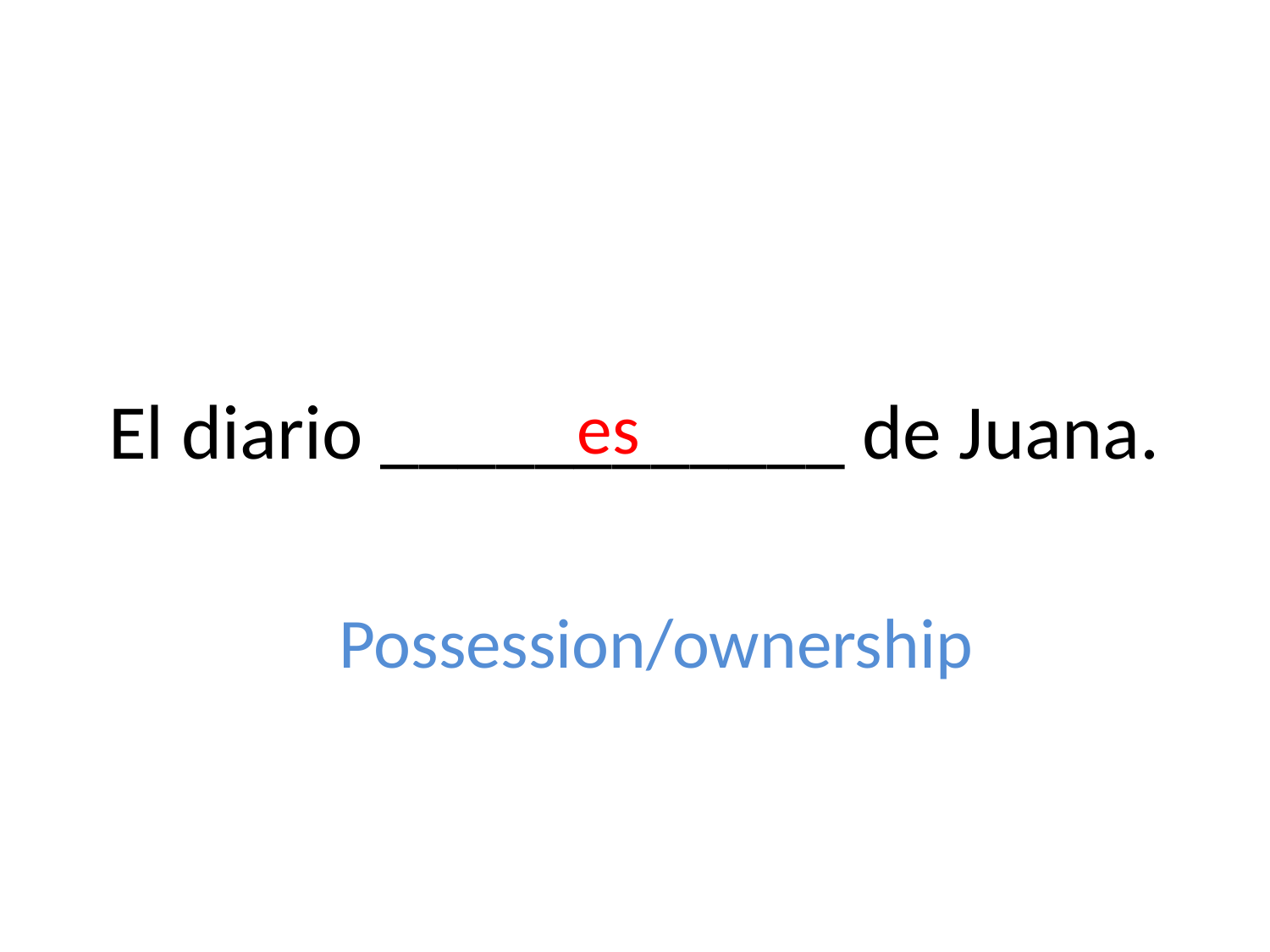

# El diario ____________ de Juana.
es
Possession/ownership